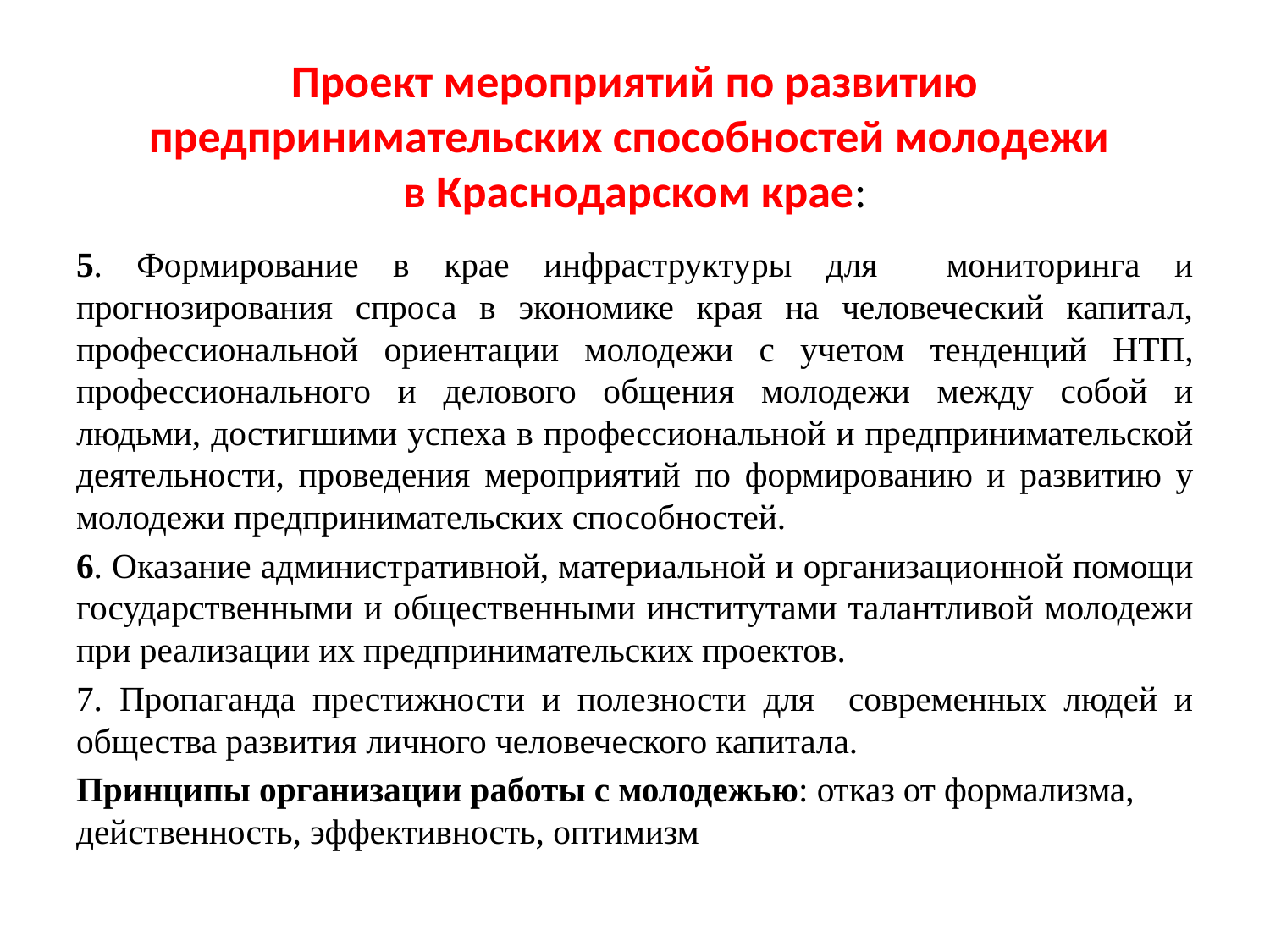

# Проект мероприятий по развитию предпринимательских способностей молодежи в Краснодарском крае:
5. Формирование в крае инфраструктуры для  мониторинга и прогнозирования спроса в экономике края на человеческий капитал, профессиональной ориентации молодежи с учетом тенденций НТП, профессионального и делового общения молодежи между собой и людьми, достигшими успеха в профессиональной и предпринимательской деятельности, проведения мероприятий по формированию и развитию у молодежи предпринимательских способностей.
6. Оказание административной, материальной и организационной помощи государственными и общественными институтами талантливой молодежи при реализации их предпринимательских проектов.
7. Пропаганда престижности и полезности для  современных людей и общества развития личного человеческого капитала.
Принципы организации работы с молодежью: отказ от формализма, действенность, эффективность, оптимизм